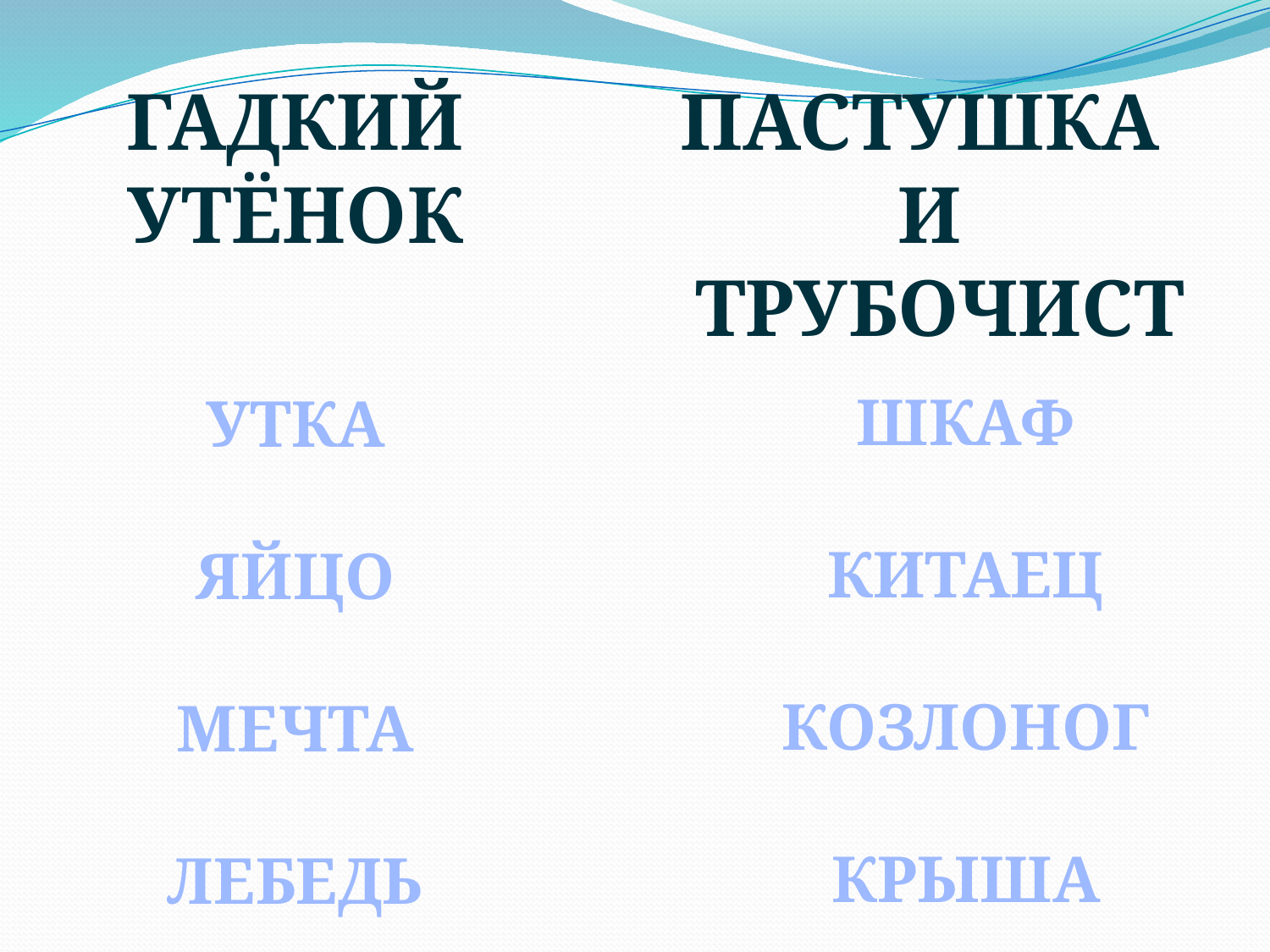

ГАДКИЙ
УТЁНОК
ПАСТУШКА
И
 ТРУБОЧИСТ
ШКАФ

КИТАЕЦ

КОЗЛОНОГ

КРЫША
УТКА

ЯЙЦО

МЕЧТА

ЛЕБЕДЬ